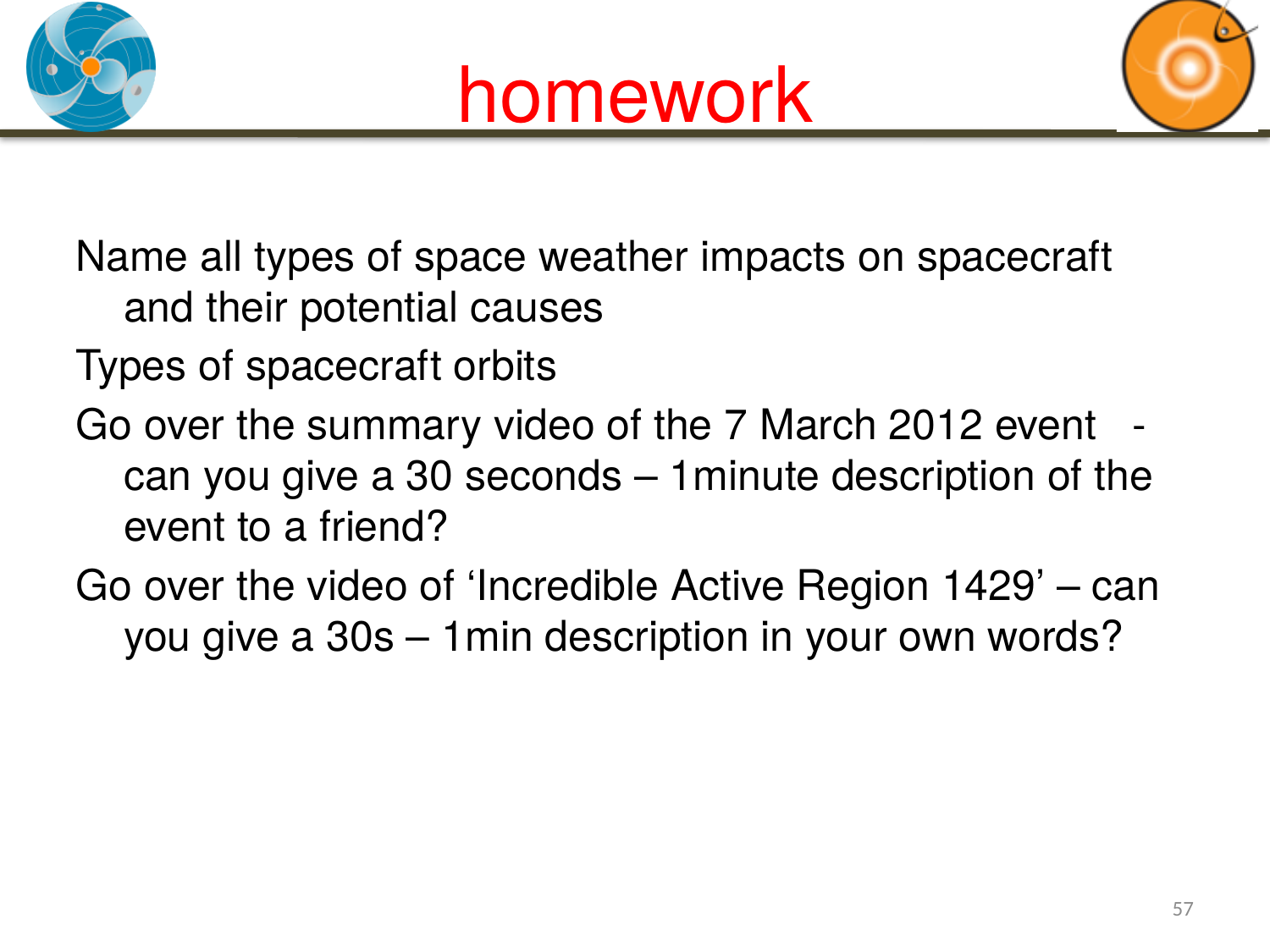

# homework
Name all types of space weather impacts on spacecraft and their potential causes
Types of spacecraft orbits
Go over the summary video of the 7 March 2012 event   - can you give a 30 seconds – 1minute description of the event to a friend?
Go over the video of ‘Incredible Active Region 1429’ – can you give a 30s – 1min description in your own words?
57